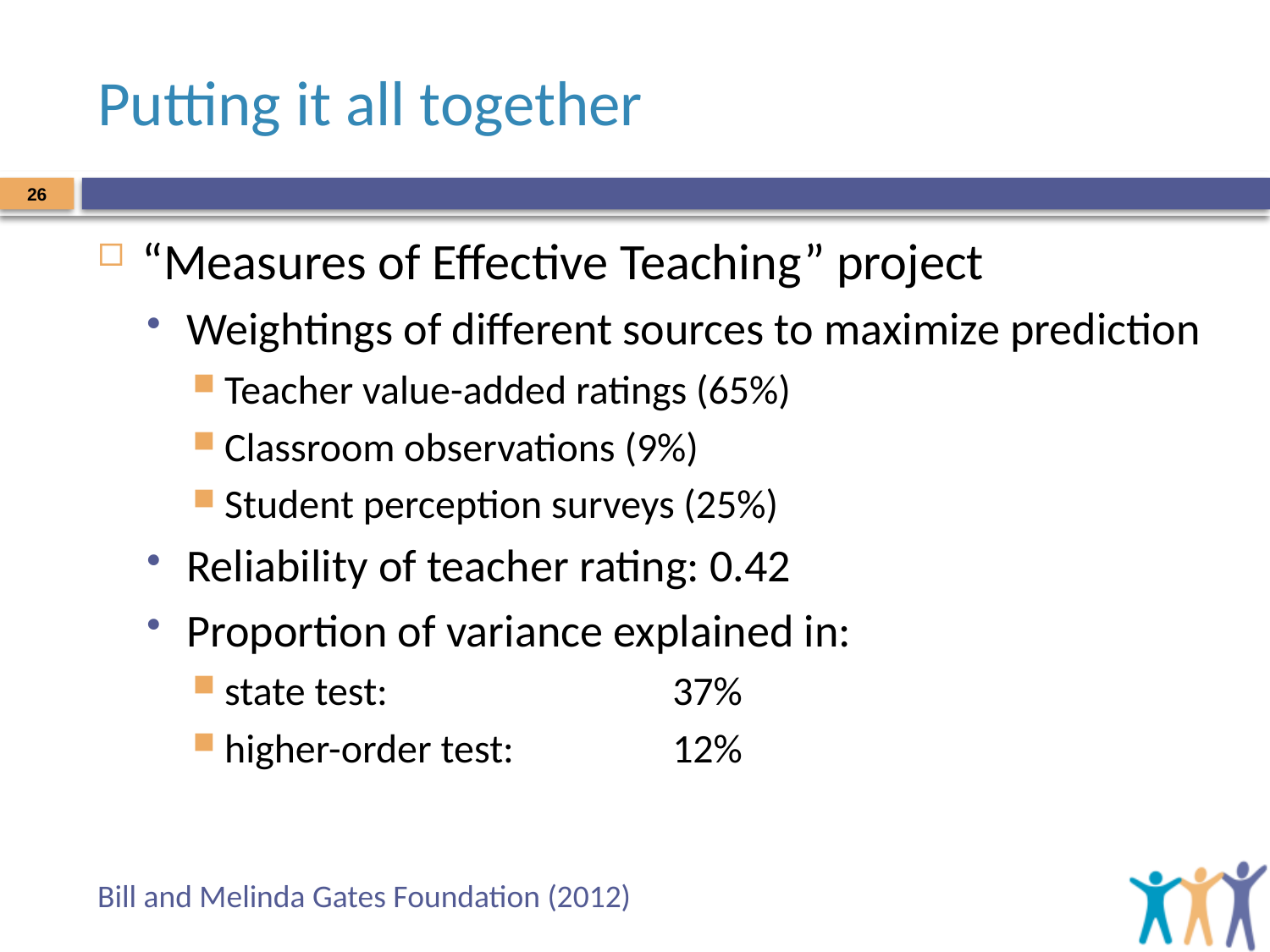

# Putting it all together
26
“Measures of Effective Teaching” project
Weightings of different sources to maximize prediction
Teacher value-added ratings (65%)
Classroom observations (9%)
Student perception surveys (25%)
Reliability of teacher rating: 0.42
Proportion of variance explained in:
state test:	37%
higher-order test:	12%
Bill and Melinda Gates Foundation (2012)